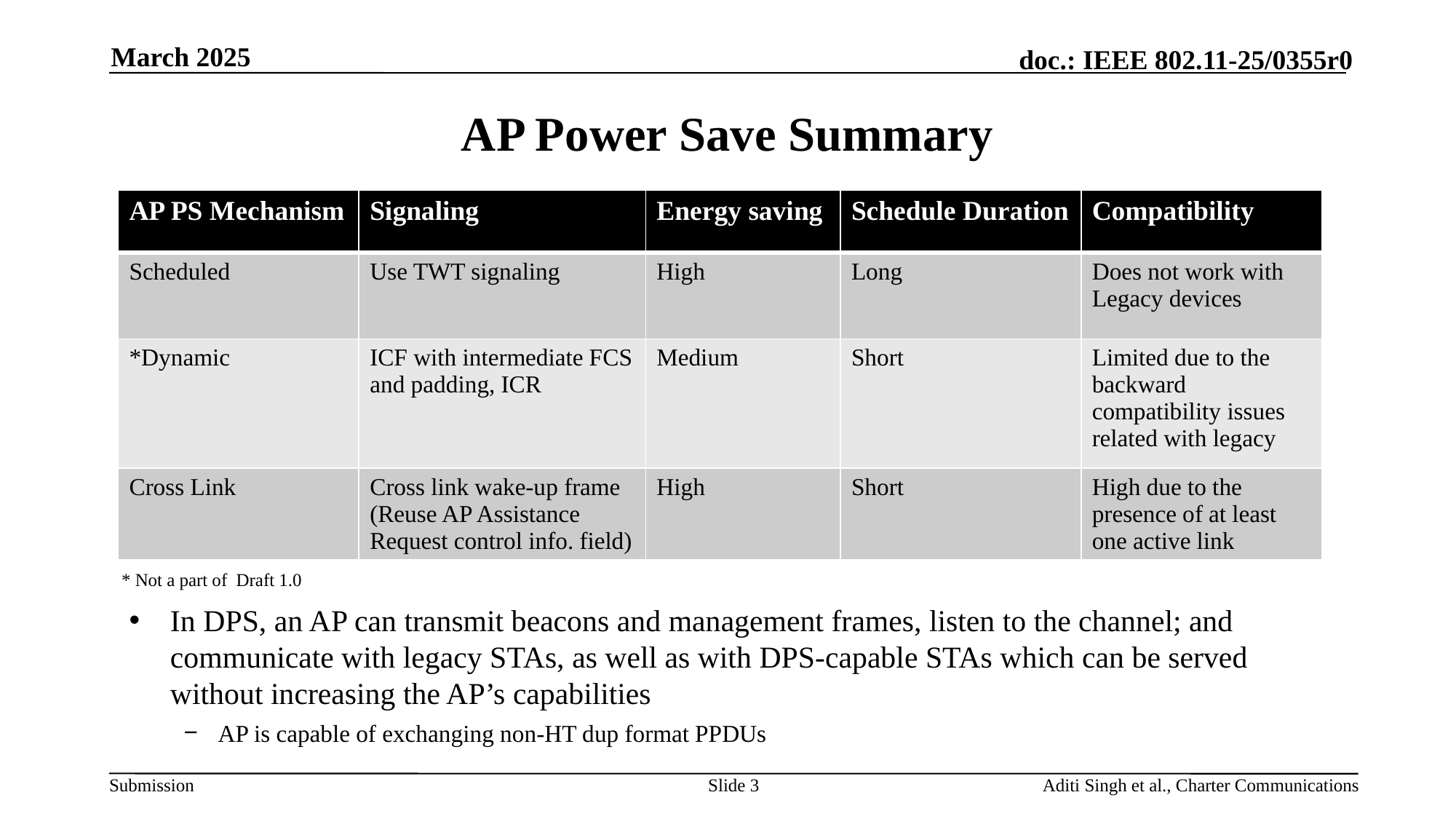

March 2025
# AP Power Save Summary
| AP PS Mechanism | Signaling | Energy saving | Schedule Duration | Compatibility |
| --- | --- | --- | --- | --- |
| Scheduled | Use TWT signaling | High | Long | Does not work with Legacy devices |
| \*Dynamic | ICF with intermediate FCS and padding, ICR | Medium | Short | Limited due to the backward compatibility issues related with legacy |
| Cross Link | Cross link wake-up frame (Reuse AP Assistance Request control info. field) | High | Short | High due to the presence of at least one active link |
* Not a part of  Draft 1.0
In DPS, an AP can transmit beacons and management frames, listen to the channel; and communicate with legacy STAs, as well as with DPS-capable STAs which can be served without increasing the AP’s capabilities
AP is capable of exchanging non-HT dup format PPDUs

Slide 3
Aditi Singh et al., Charter Communications